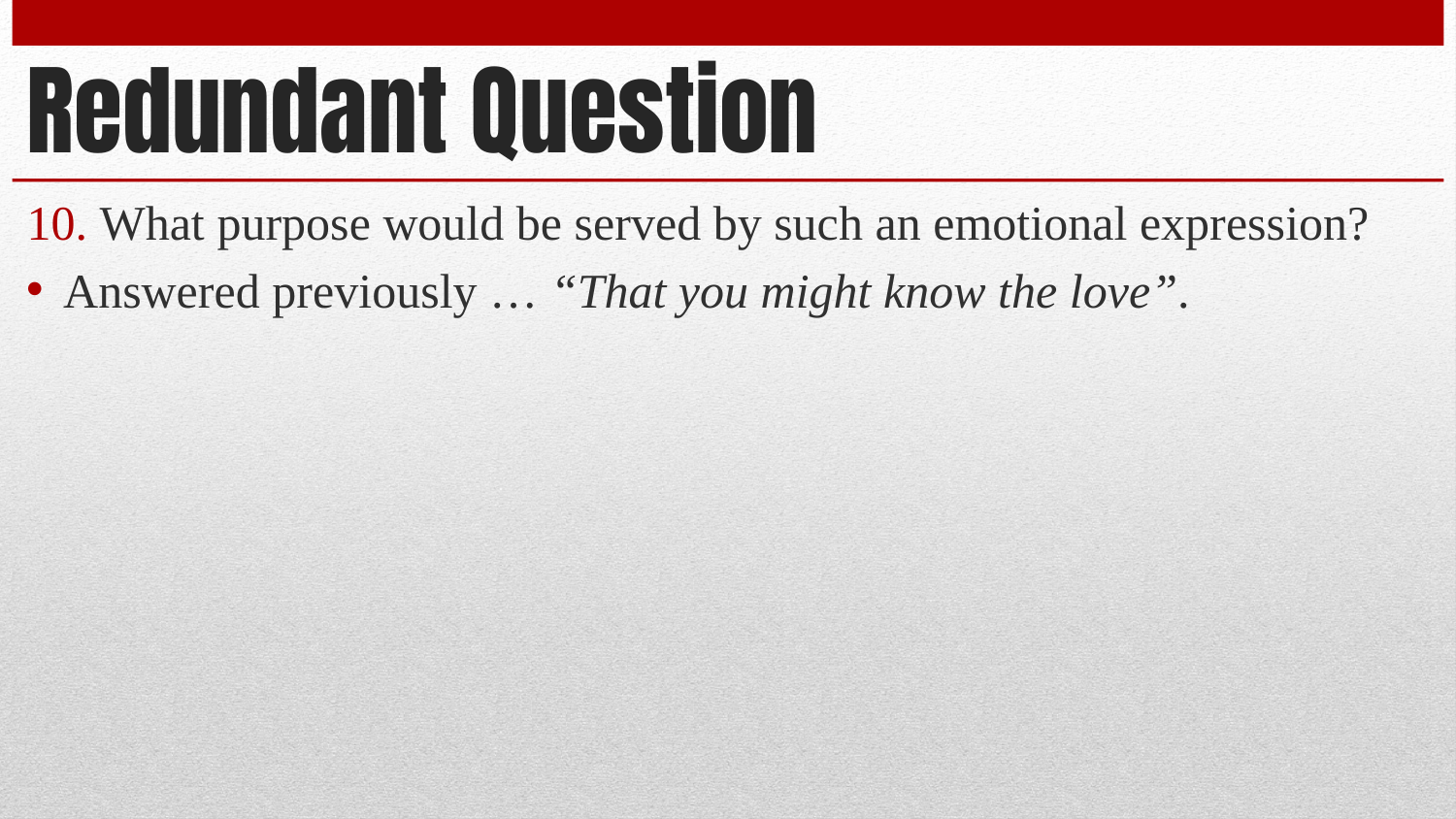

# Redundant Question
What purpose would be served by such an emotional expression?
Answered previously … “That you might know the love”.